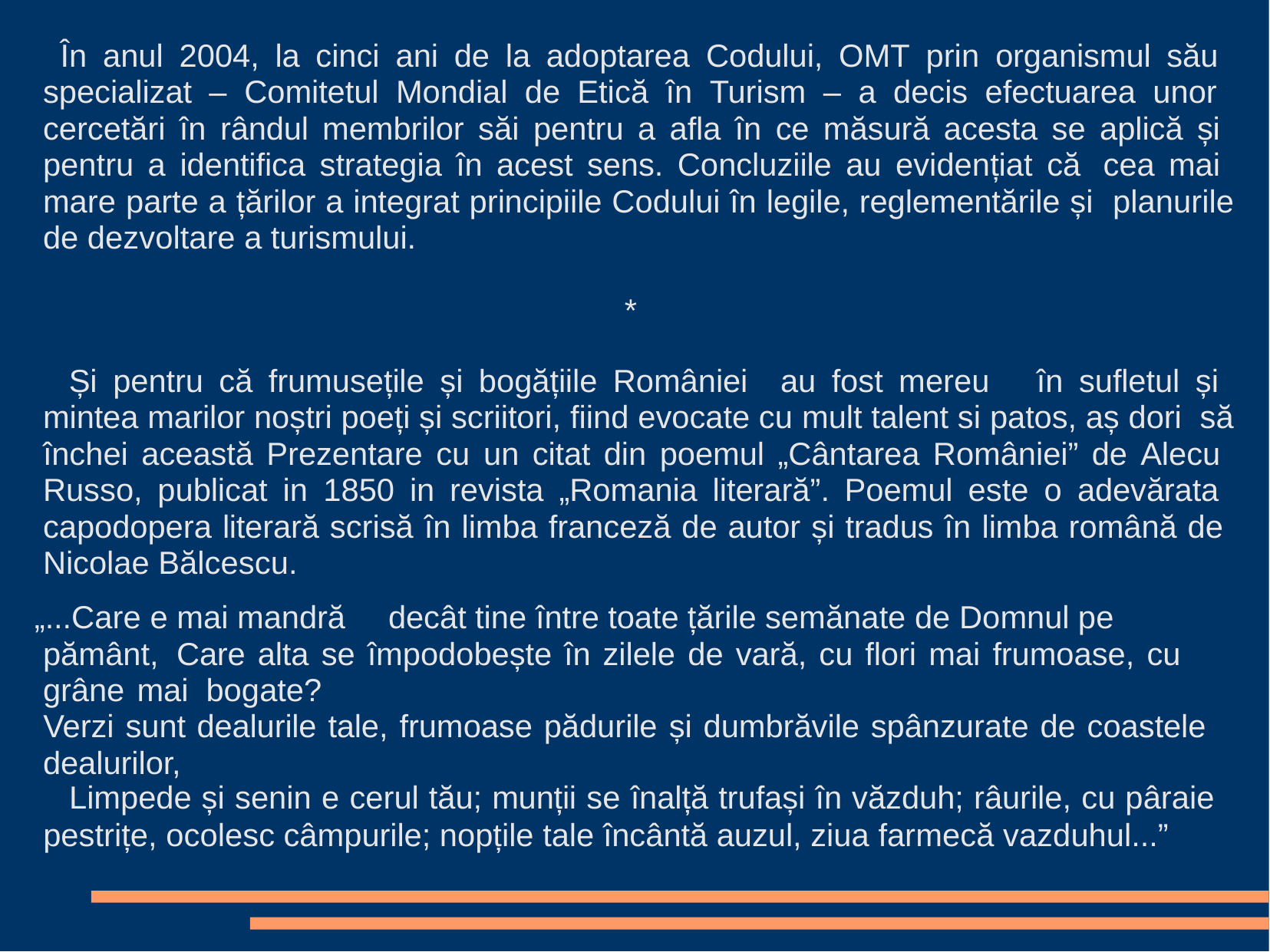

În anul 2004, la cinci ani de la adoptarea Codului, OMT prin organismul său  specializat – Comitetul Mondial de Etică în Turism – a decis efectuarea unor  cercetări în rândul membrilor săi pentru a afla în ce măsură acesta se aplică și  pentru a identifica strategia în acest sens. Concluziile au evidențiat că cea mai  mare parte a țărilor a integrat principiile Codului în legile, reglementările și  planurile de dezvoltare a turismului.
*

Și pentru că frumusețile și bogățiile României au fost mereu   în sufletul și  mintea marilor noștri poeți și scriitori, fiind evocate cu mult talent si patos, aș dori  să închei această Prezentare cu un citat din poemul „Cântarea României” de Alecu  Russo, publicat in 1850 in revista „Romania literară”. Poemul este o adevărata  capodopera literară scrisă în limba franceză de autor și tradus în limba română de  Nicolae Bălcescu.
„...Care e mai mandră	decât tine între toate țările semănate de Domnul pe pământ,  Care alta se împodobește în zilele de vară, cu flori mai frumoase, cu grâne mai  bogate?
Verzi sunt dealurile tale, frumoase pădurile și dumbrăvile spânzurate de coastele  dealurilor,
Limpede și senin e cerul tău; munții se înalță trufași în văzduh; râurile, cu pâraie
pestrițe, ocolesc câmpurile; nopțile tale încântă auzul, ziua farmecă vazduhul...”